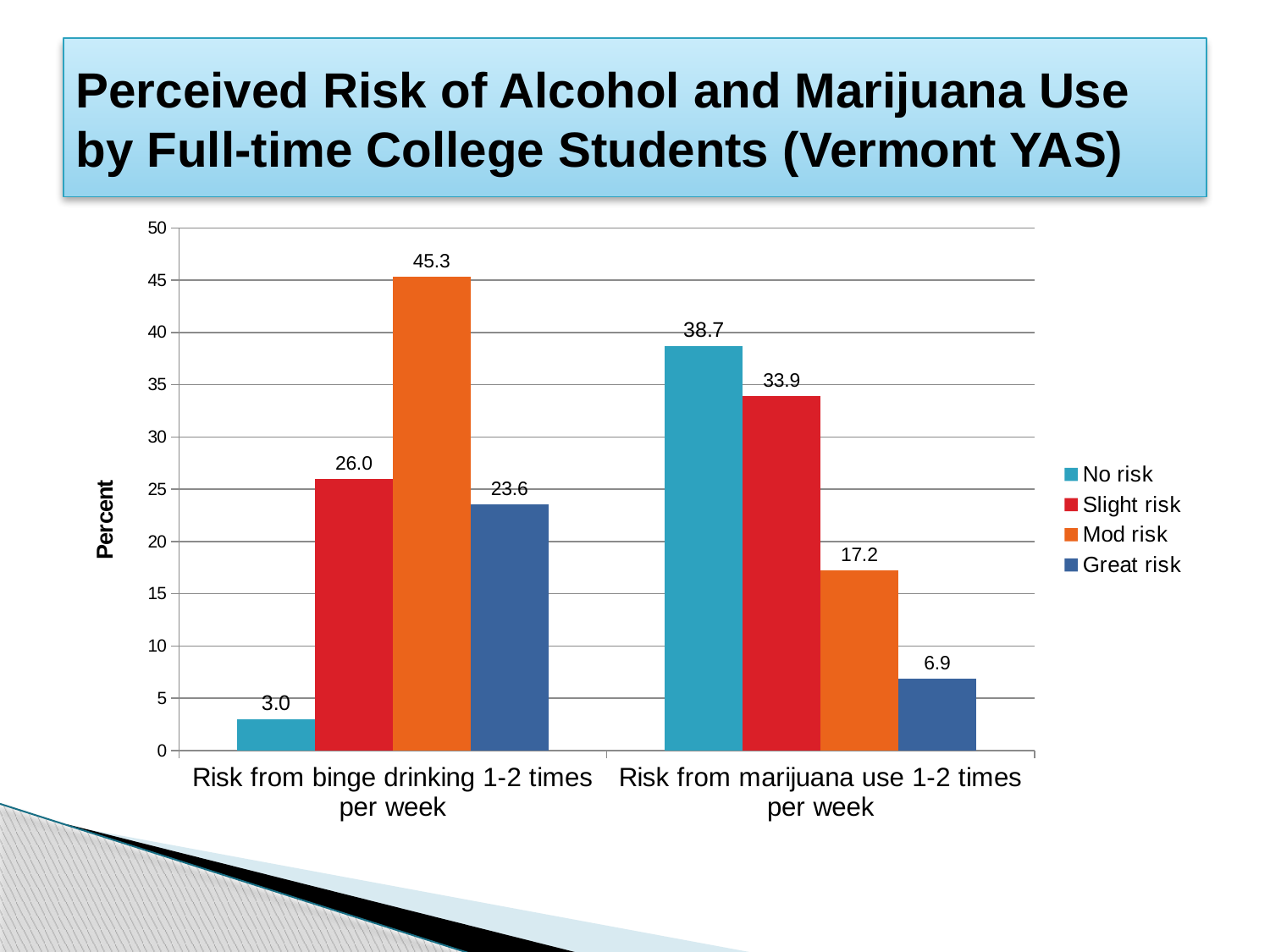

# Perceived Risk of Alcohol and Marijuana Use by Full-time College Students (Vermont YAS)

### Chart

| Category | No risk | Slight risk | Mod risk | Great risk  |
|---|---|---|---|---|
| Risk from binge drinking 1-2 times per week | 3.0 | 26.0 | 45.3 | 23.6 |
| Risk from marijuana use 1-2 times per week | 38.7 | 33.9 | 17.2 | 6.9 |